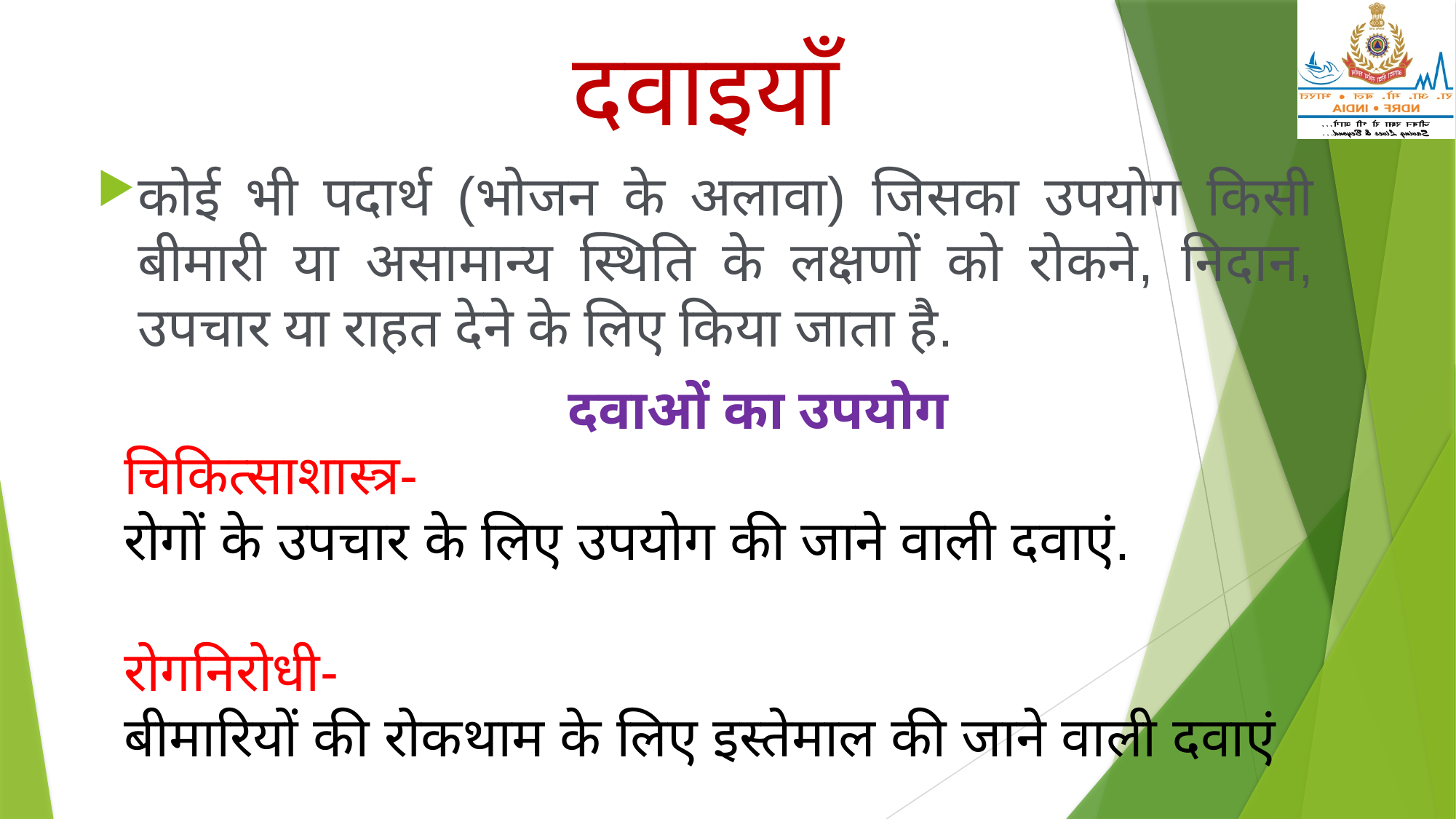

दवाइयाँ
कोई भी पदार्थ (भोजन के अलावा) जिसका उपयोग किसी बीमारी या असामान्य स्थिति के लक्षणों को रोकने, निदान, उपचार या राहत देने के लिए किया जाता है.
दवाओं का उपयोग
चिकित्साशास्त्र-
रोगों के उपचार के लिए उपयोग की जाने वाली दवाएं.

रोगनिरोधी-
बीमारियों की रोकथाम के लिए इस्तेमाल की जाने वाली दवाएं